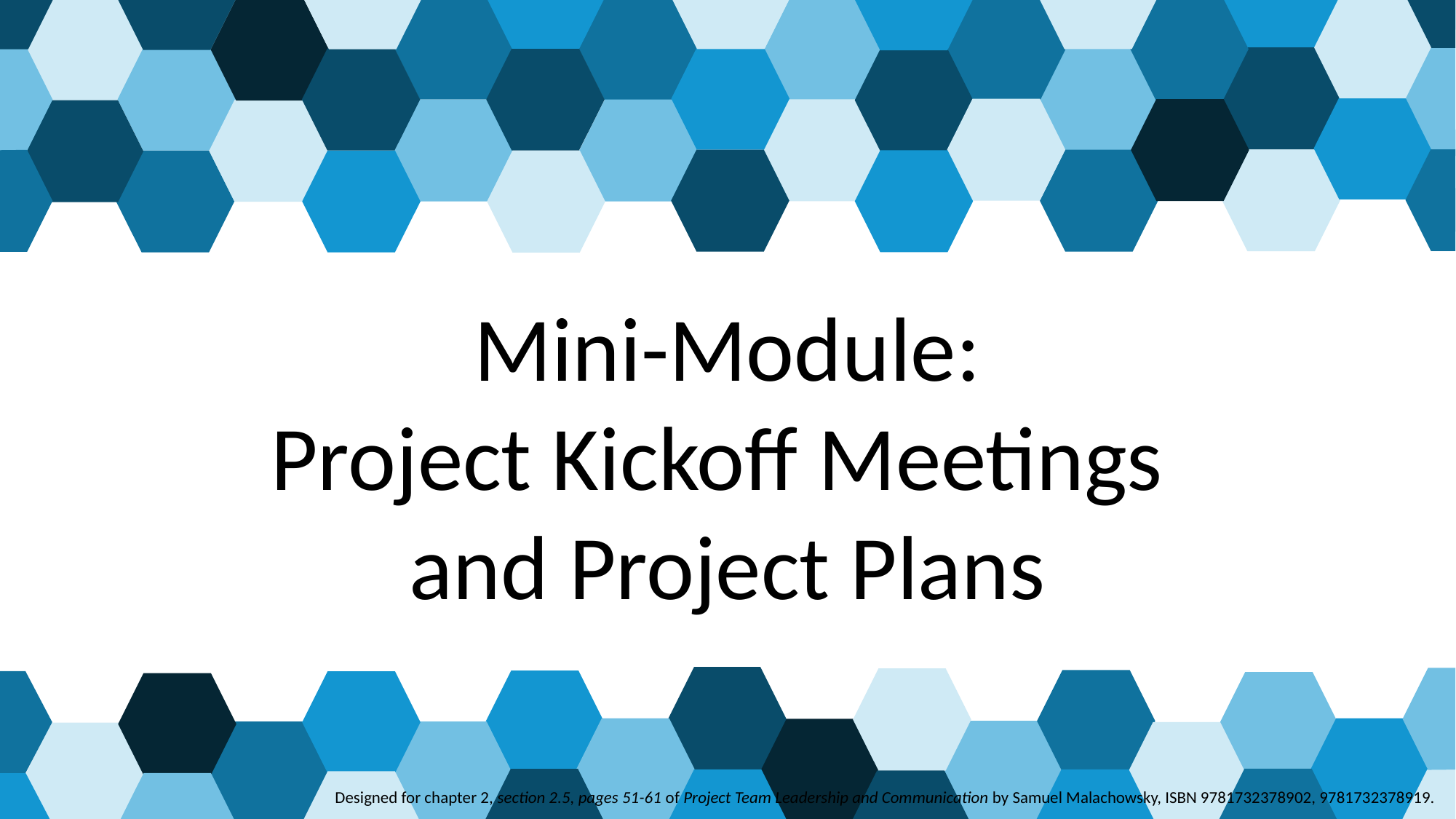

# Mini-Module: Project Kickoff Meetings and Project Plans
 Designed for chapter 2, section 2.5, pages 51-61 of Project Team Leadership and Communication by Samuel Malachowsky, ISBN 9781732378902, 9781732378919.